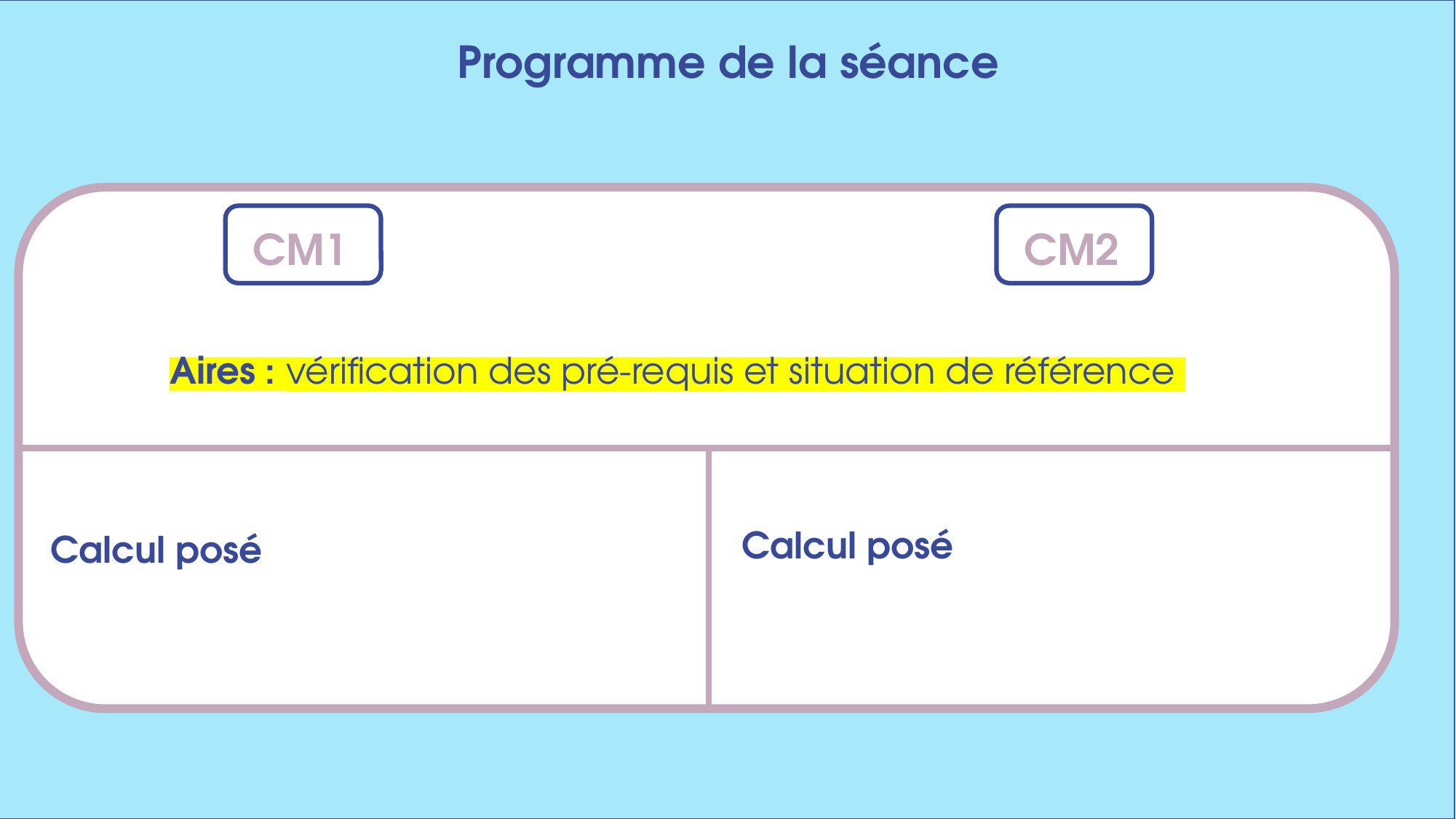

Programme de la séance

CM1

CM2
Aires : vérification des pré-requis et situation de référence
Calcul posé
Calcul posé
www.maitresseherisson.com